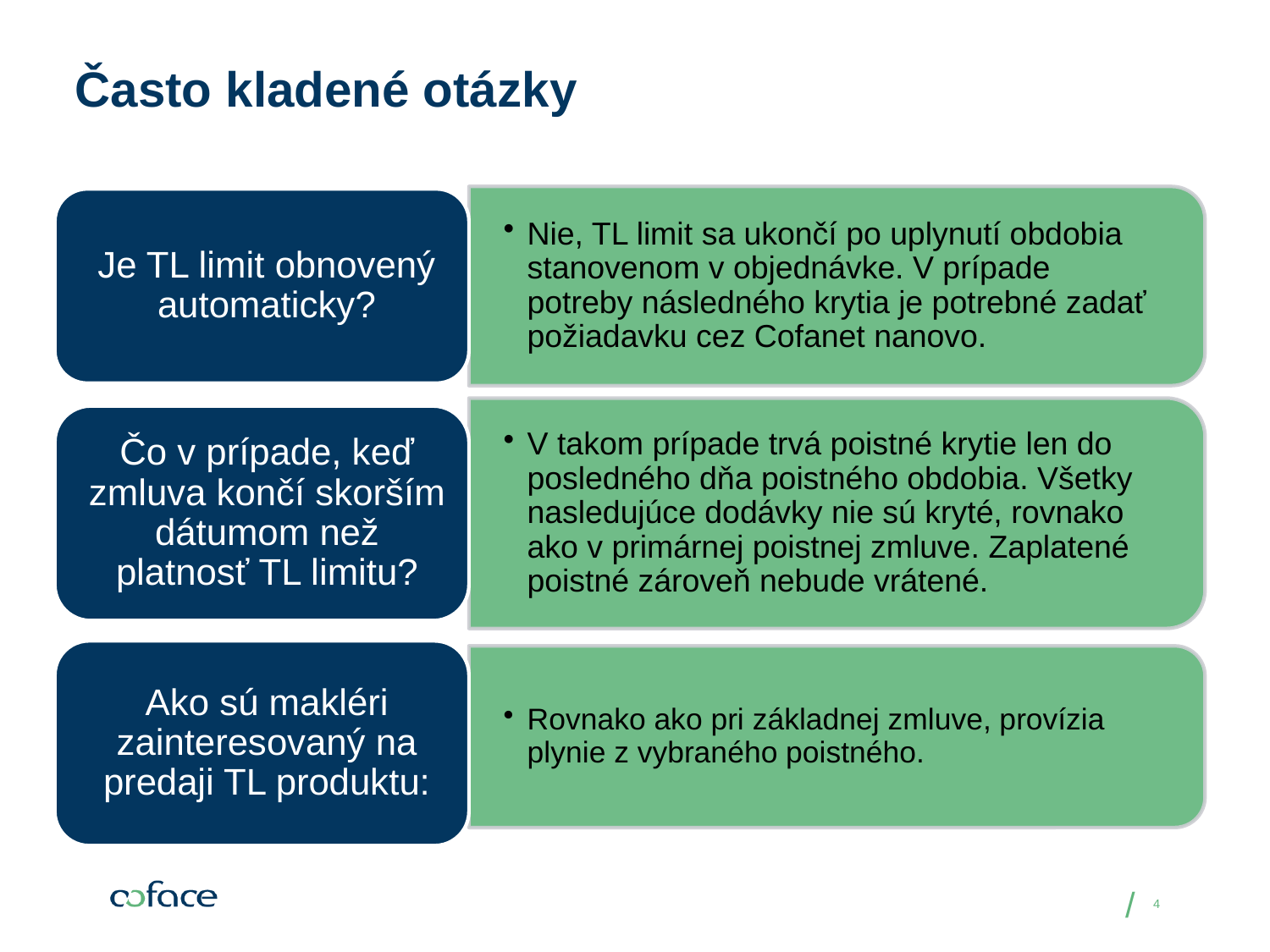

# Často kladené otázky
Nie, TL limit sa ukončí po uplynutí obdobia stanovenom v objednávke. V prípade potreby následného krytia je potrebné zadať požiadavku cez Cofanet nanovo.
Je TL limit obnovený automaticky?
V takom prípade trvá poistné krytie len do posledného dňa poistného obdobia. Všetky nasledujúce dodávky nie sú kryté, rovnako ako v primárnej poistnej zmluve. Zaplatené poistné zároveň nebude vrátené.
Čo v prípade, keď zmluva končí skorším dátumom než platnosť TL limitu?
Rovnako ako pri základnej zmluve, provízia plynie z vybraného poistného.
Ako sú makléri zainteresovaný na predaji TL produktu:
4